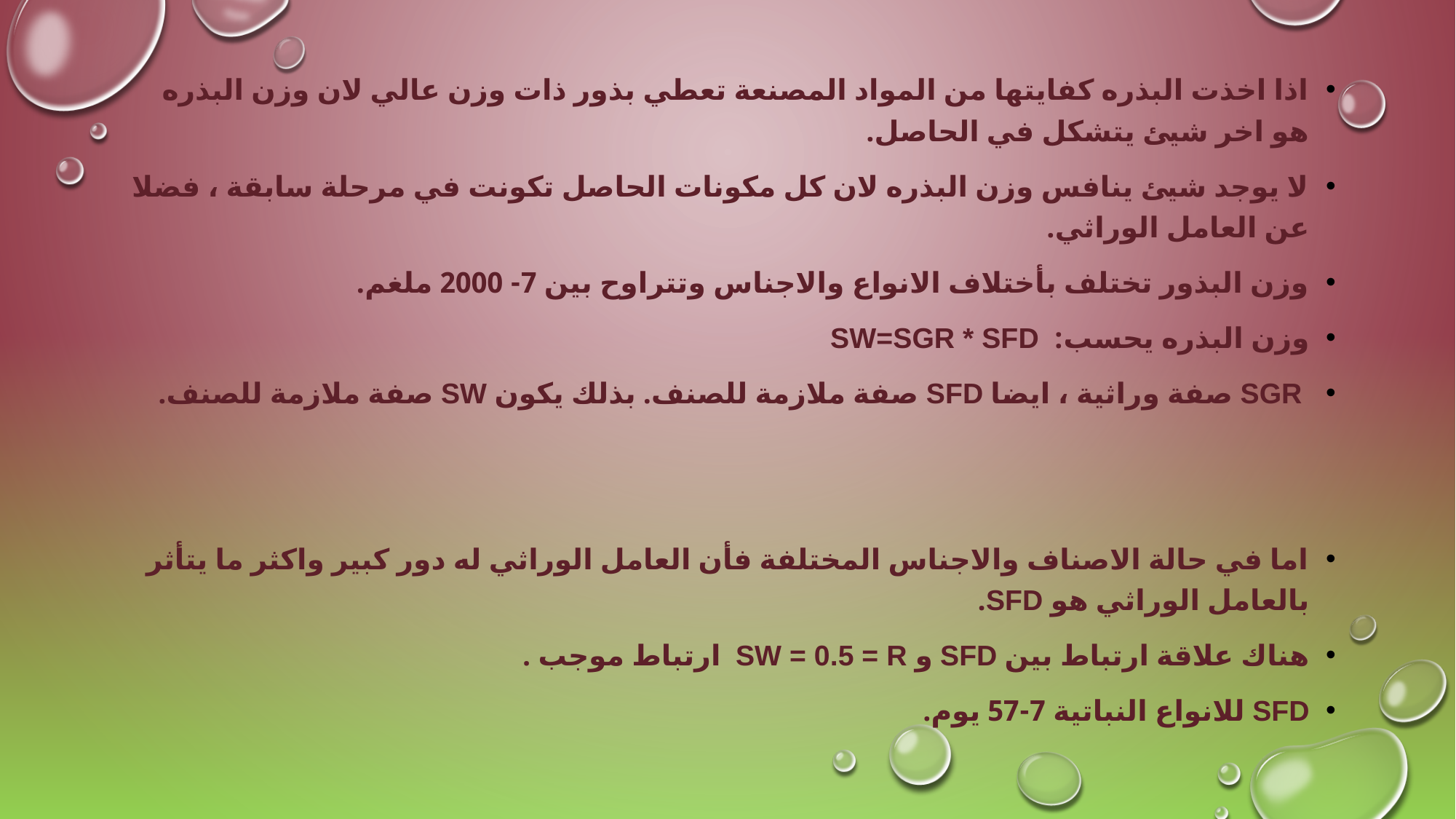

اذا اخذت البذره كفايتها من المواد المصنعة تعطي بذور ذات وزن عالي لان وزن البذره هو اخر شيئ يتشكل في الحاصل.
لا يوجد شيئ ينافس وزن البذره لان كل مكونات الحاصل تكونت في مرحلة سابقة ، فضلا عن العامل الوراثي.
وزن البذور تختلف بأختلاف الانواع والاجناس وتتراوح بين 7- 2000 ملغم.
وزن البذره يحسب:  SW=SGR * SFD
 SGR صفة وراثية ، ايضا SFD صفة ملازمة للصنف. بذلك يكون SW صفة ملازمة للصنف.

اما في حالة الاصناف والاجناس المختلفة فأن العامل الوراثي له دور كبير واكثر ما يتأثر بالعامل الوراثي هو SFD.
هناك علاقة ارتباط بين SFD و SW = 0.5 = r  ارتباط موجب .
SFD للانواع النباتية 7-57 يوم.